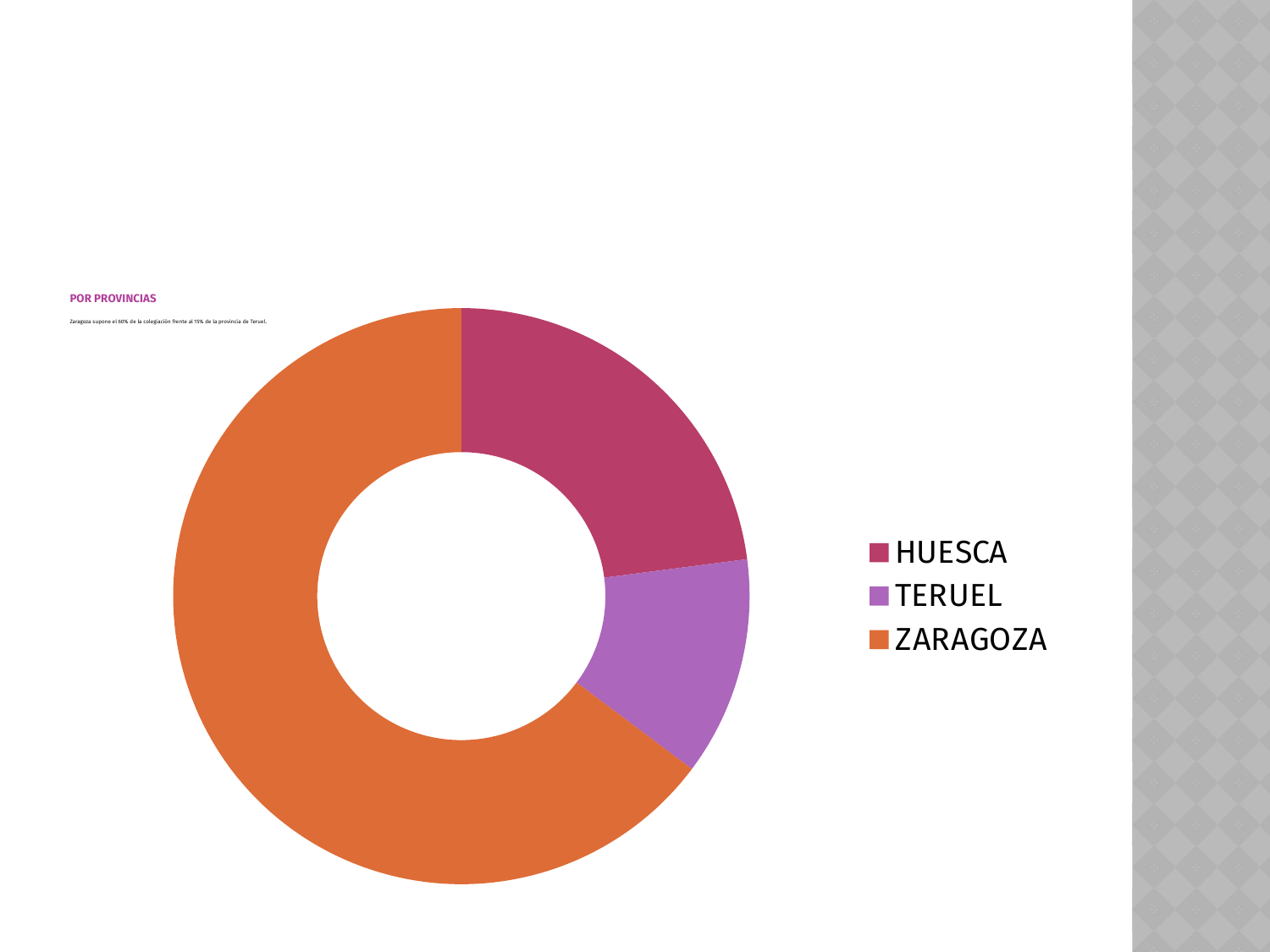

# POR PROVINCIAS Zaragoza supone el 60% de la colegiación frente al 15% de la provincia de Teruel.

### Chart

| Category | COLEGIADOS |
|---|---|
| HUESCA | 28.0 |
| TERUEL | 15.0 |
| ZARAGOZA | 79.0 |